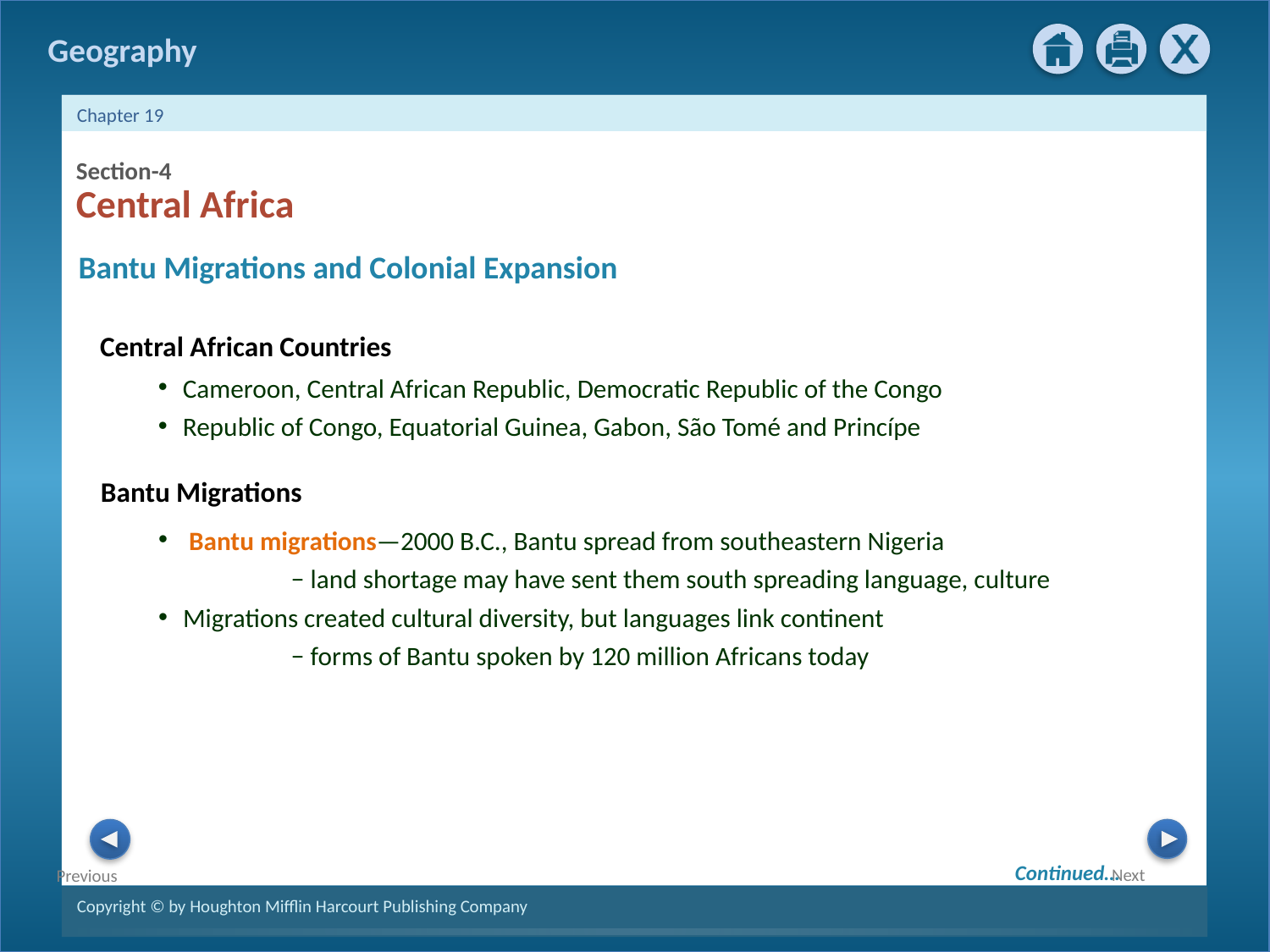

4
Section-4
Central Africa
Bantu Migrations and Colonial Expansion
Central African Countries
Cameroon, Central African Republic, Democratic Republic of the Congo
Republic of Congo, Equatorial Guinea, Gabon, São Tomé and Princípe
Bantu Migrations
 Bantu migrations—2000 B.C., Bantu spread from southeastern Nigeria
	 − land shortage may have sent them south spreading language, culture
Migrations created cultural diversity, but languages link continent
	 		 − forms of Bantu spoken by 120 million Africans today
Continued…